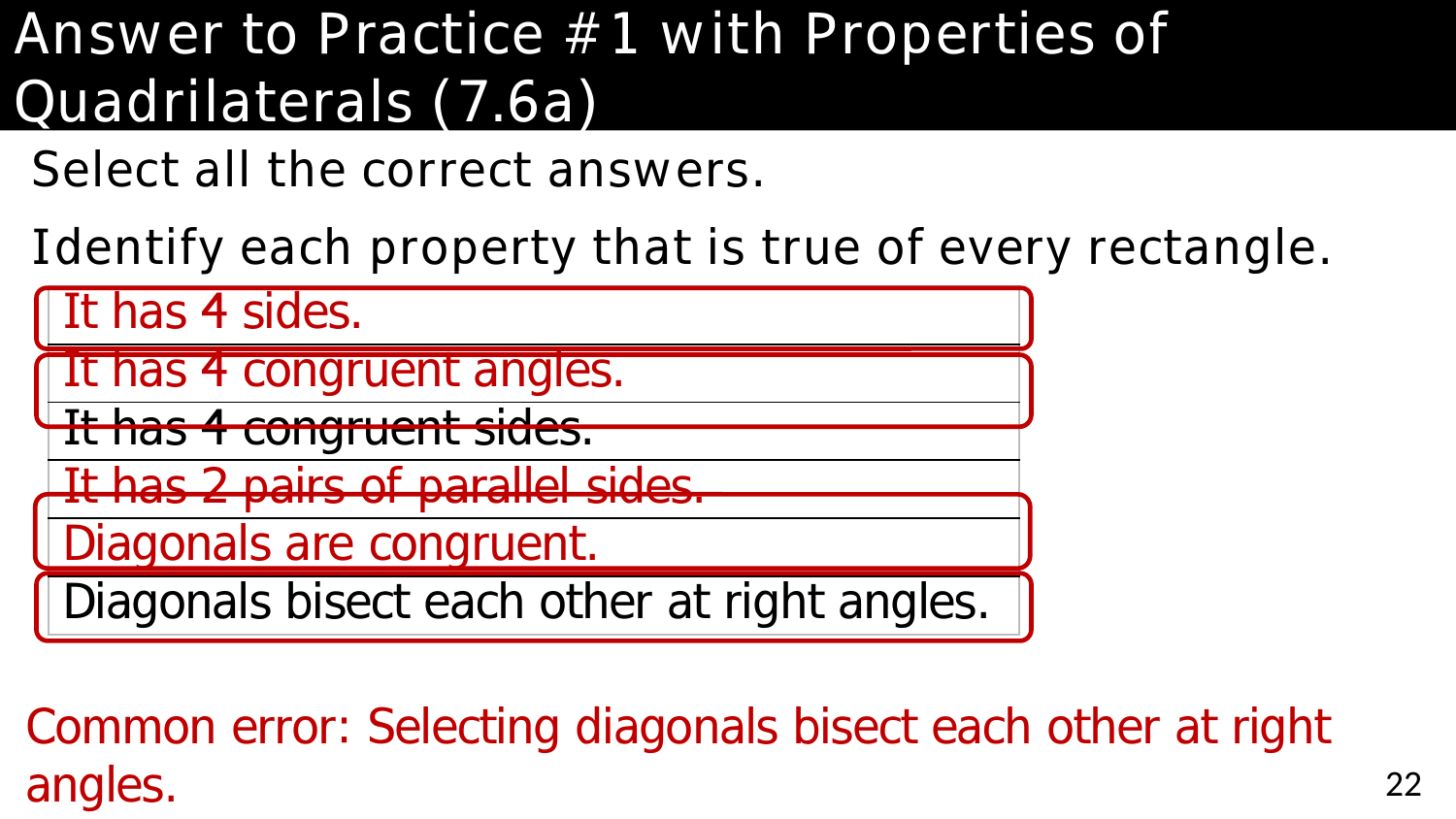

# Answer to Practice #1 with Properties of Quadrilaterals (7.6a)
Select all the correct answers.

Identify each property that is true of every rectangle.

| It has 4 sides. |
| --- |
| It has 4 congruent angles. |
| It has 4 congruent sides. |
| It has 2 pairs of parallel sides. |
| Diagonals are congruent. |
| Diagonals bisect each other at right angles. |

Common error: Selecting diagonals bisect each other at right angles.
22